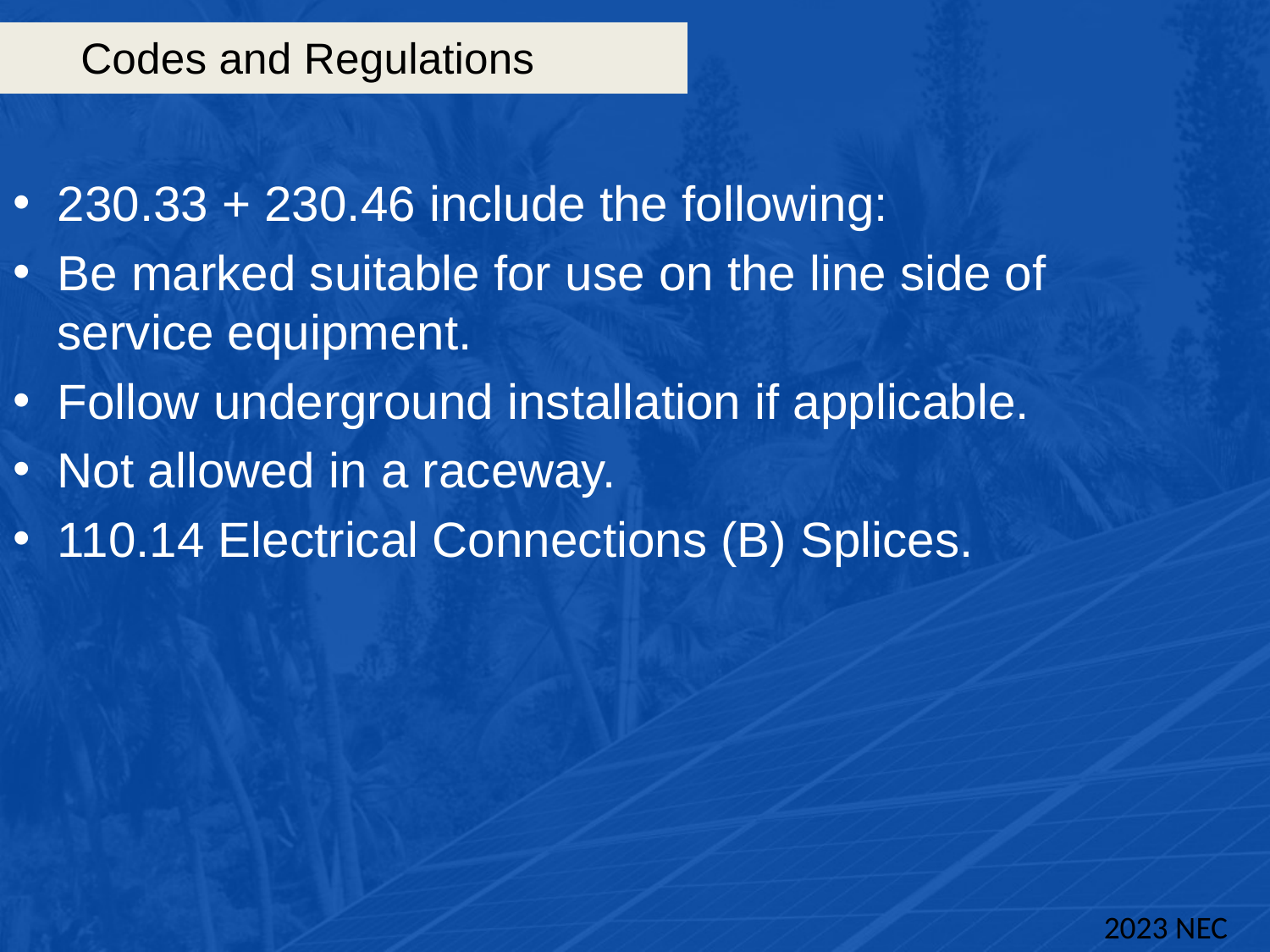

# Codes and Regulations
230.33 + 230.46 include the following:
Be marked suitable for use on the line side of service equipment.
Follow underground installation if applicable.
Not allowed in a raceway.
110.14 Electrical Connections (B) Splices.

2023 NEC